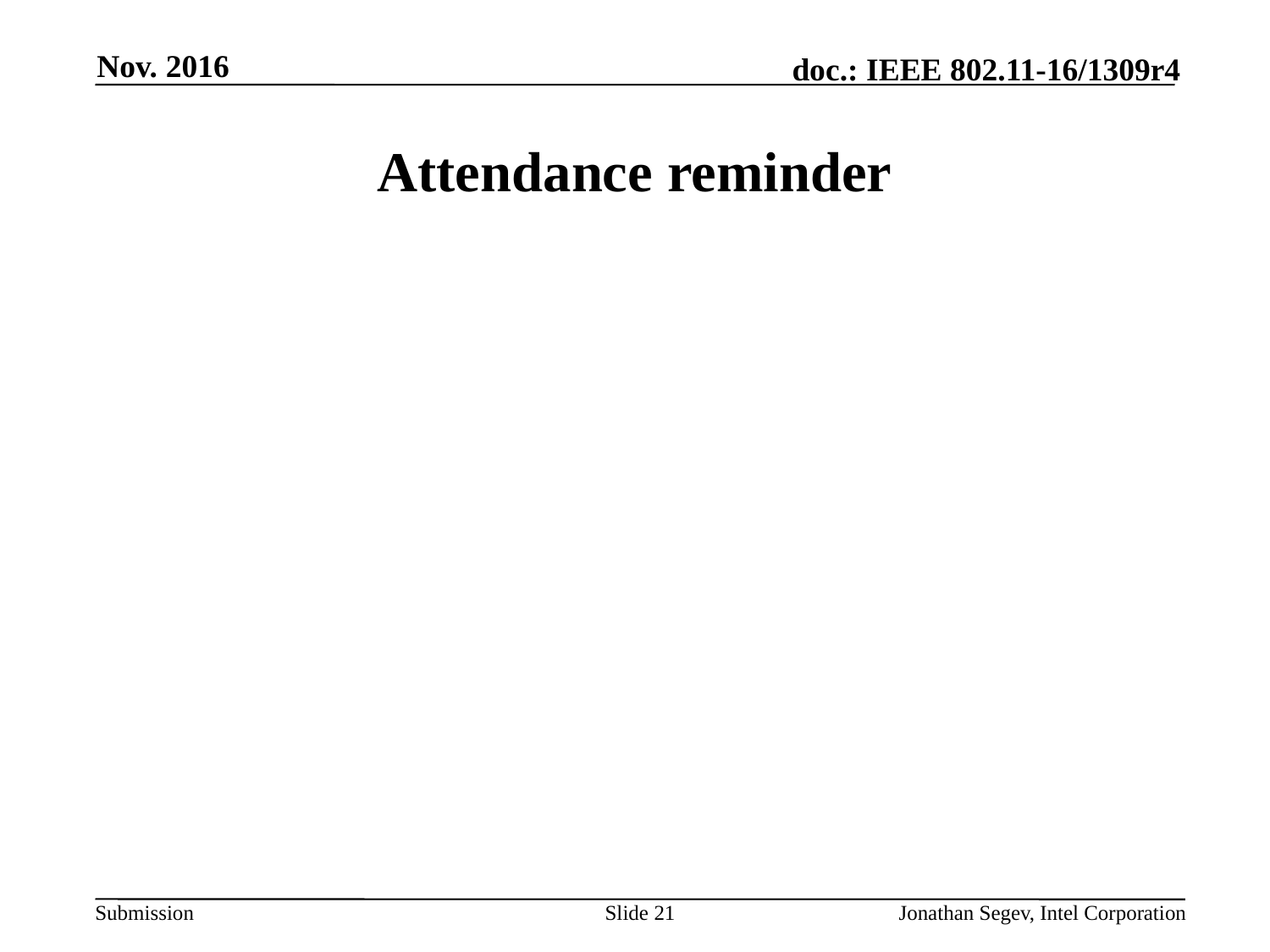

Nov. 2016
# Attendance reminder

Slide 21
Jonathan Segev, Intel Corporation